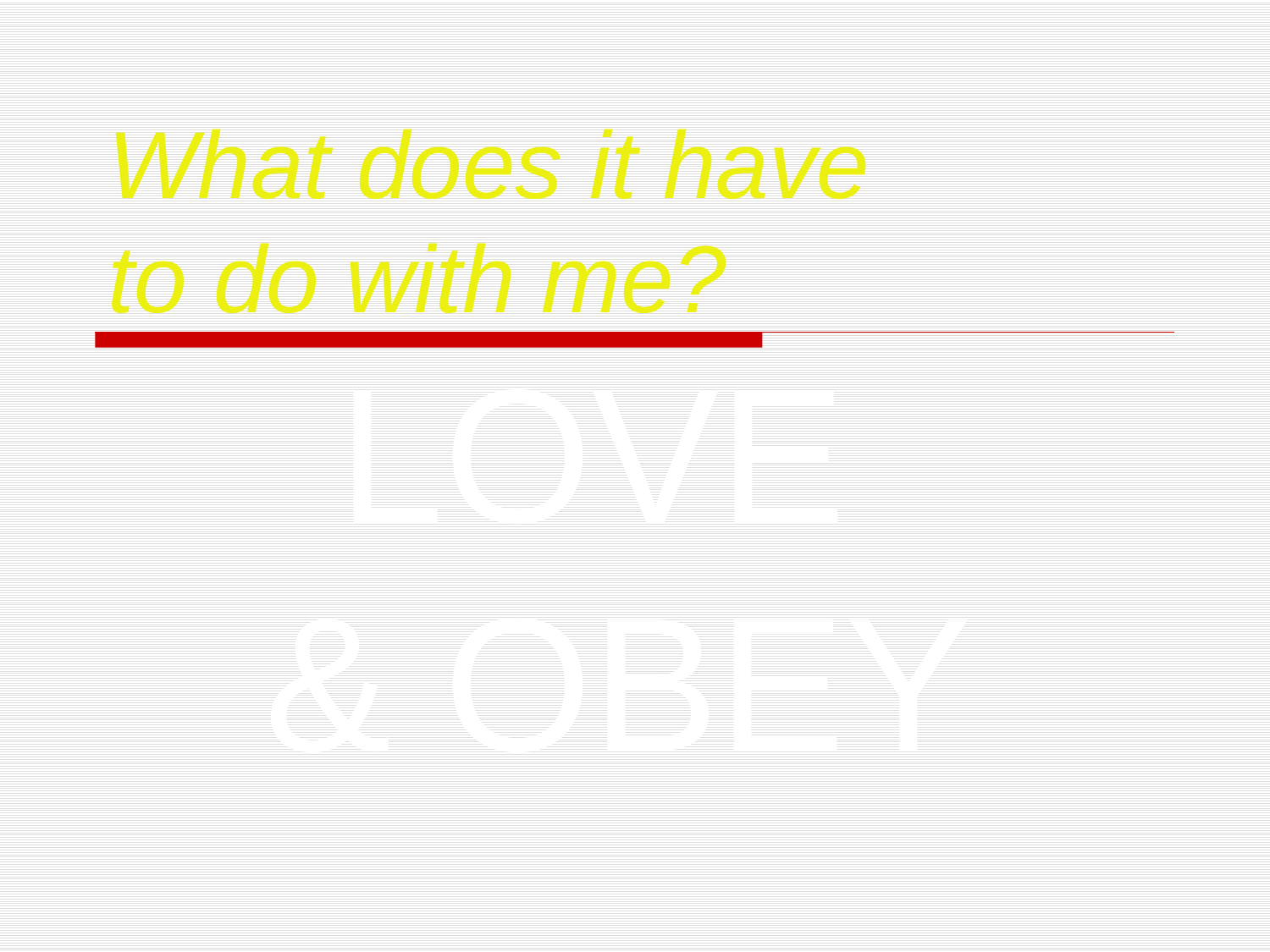

# What does it have to do with me?
LOVE
& OBEY